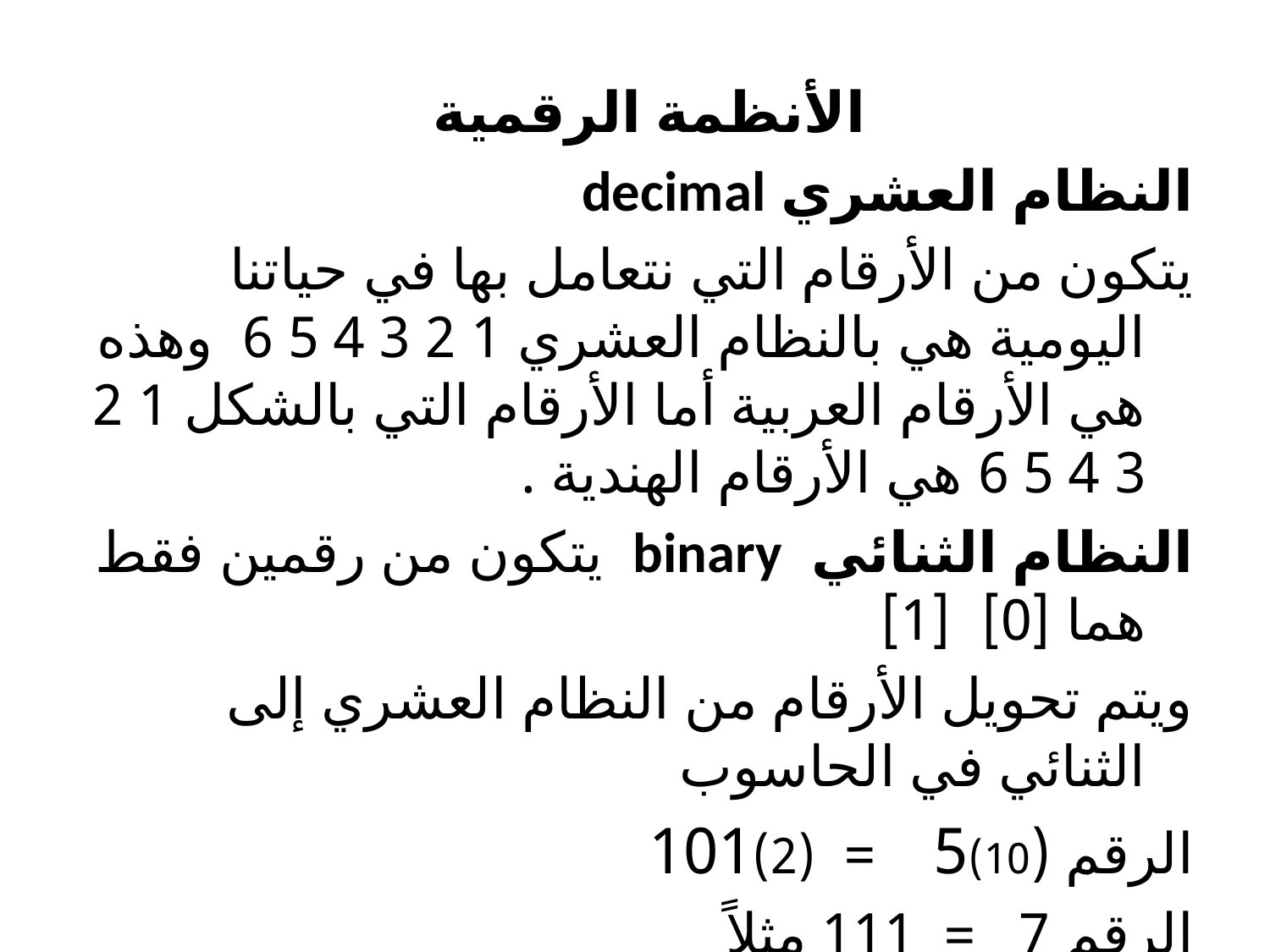

الأنظمة الرقمية
النظام العشري decimal
يتكون من الأرقام التي نتعامل بها في حياتنا اليومية هي بالنظام العشري 1 2 3 4 5 6  وهذه  هي الأرقام العربية أما الأرقام التي بالشكل 1 2 3 4 5 6 هي الأرقام الهندية .
النظام الثنائي  binary  يتكون من رقمين فقط هما [0]  [1]
ويتم تحويل الأرقام من النظام العشري إلى الثنائي في الحاسوب
الرقم (10)5    =  (2)101
الرقم 7   =  111 مثلاً